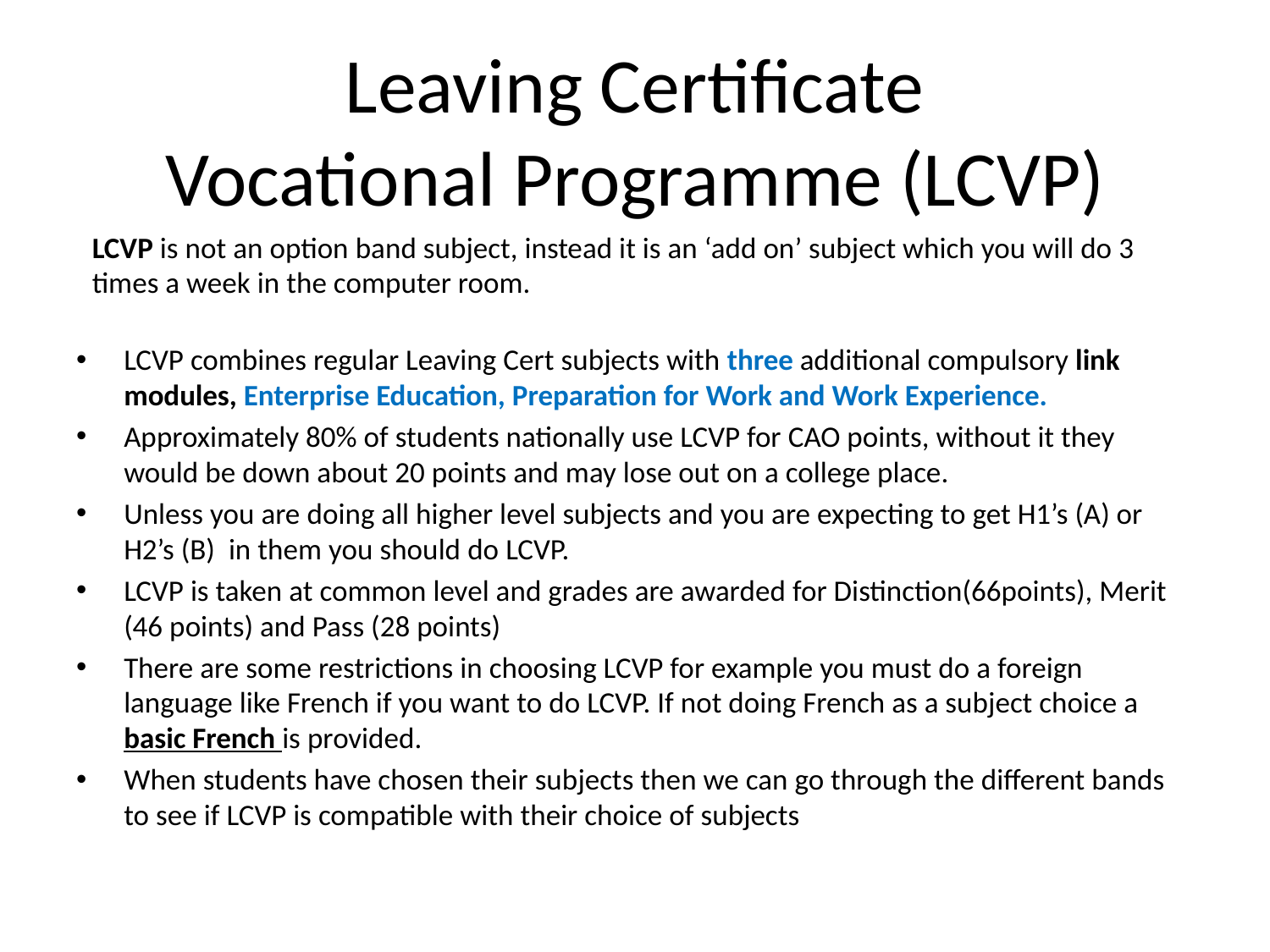

# Leaving Certificate Vocational Programme (LCVP)
LCVP is not an option band subject, instead it is an ‘add on’ subject which you will do 3 times a week in the computer room.
LCVP combines regular Leaving Cert subjects with three additional compulsory link modules, Enterprise Education, Preparation for Work and Work Experience.
Approximately 80% of students nationally use LCVP for CAO points, without it they would be down about 20 points and may lose out on a college place.
Unless you are doing all higher level subjects and you are expecting to get H1’s (A) or H2’s (B)  in them you should do LCVP.
LCVP is taken at common level and grades are awarded for Distinction(66points), Merit (46 points) and Pass (28 points)
There are some restrictions in choosing LCVP for example you must do a foreign language like French if you want to do LCVP. If not doing French as a subject choice a basic French is provided.
When students have chosen their subjects then we can go through the different bands to see if LCVP is compatible with their choice of subjects